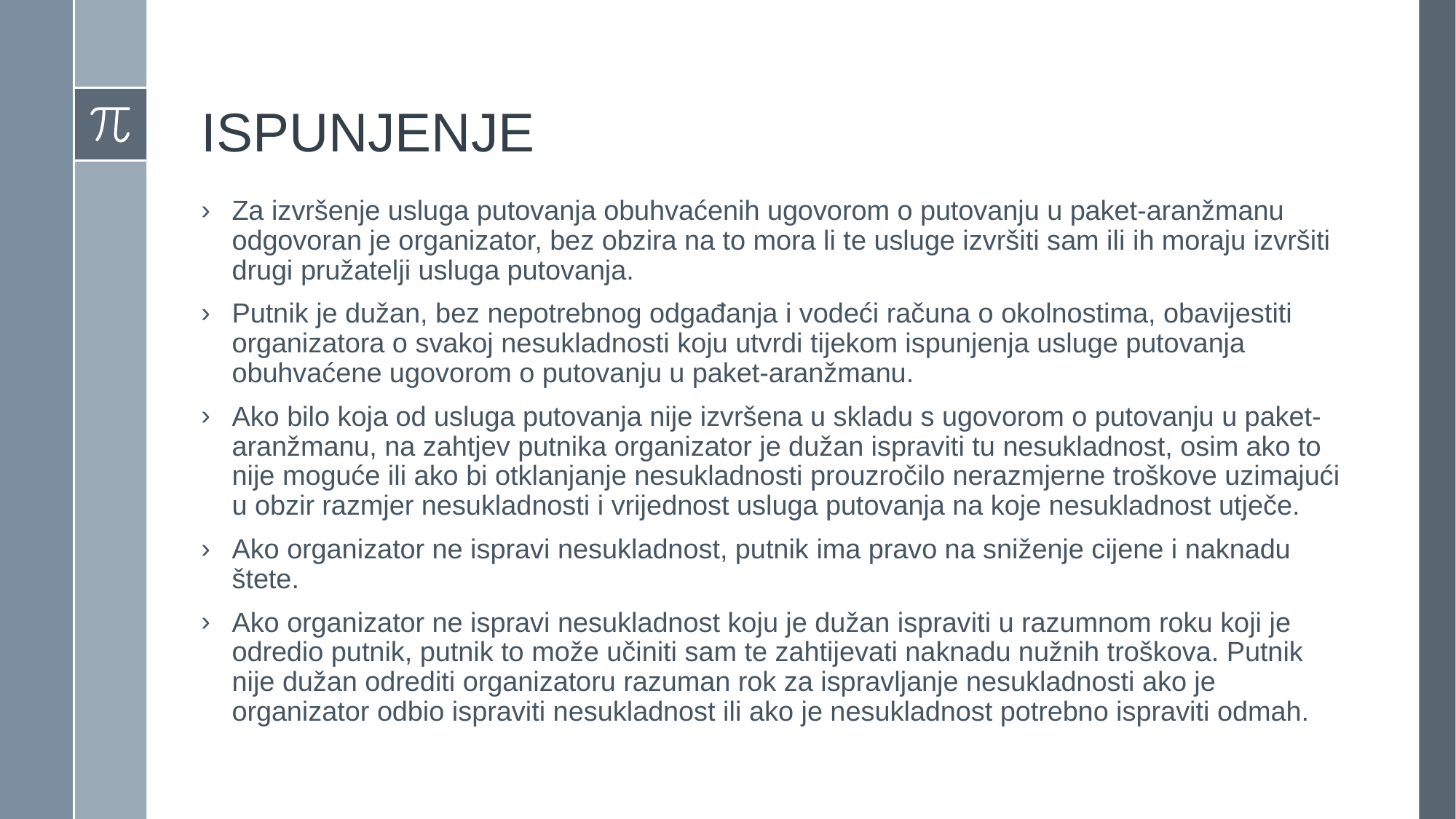

# ISPUNJENJE
Za izvršenje usluga putovanja obuhvaćenih ugovorom o putovanju u paket-aranžmanu odgovoran je organizator, bez obzira na to mora li te usluge izvršiti sam ili ih moraju izvršiti drugi pružatelji usluga putovanja.
Putnik je dužan, bez nepotrebnog odgađanja i vodeći računa o okolnostima, obavijestiti organizatora o svakoj nesukladnosti koju utvrdi tijekom ispunjenja usluge putovanja obuhvaćene ugovorom o putovanju u paket-aranžmanu.
Ako bilo koja od usluga putovanja nije izvršena u skladu s ugovorom o putovanju u paket-aranžmanu, na zahtjev putnika organizator je dužan ispraviti tu nesukladnost, osim ako to nije moguće ili ako bi otklanjanje nesukladnosti prouzročilo nerazmjerne troškove uzimajući u obzir razmjer nesukladnosti i vrijednost usluga putovanja na koje nesukladnost utječe.
Ako organizator ne ispravi nesukladnost, putnik ima pravo na sniženje cijene i naknadu štete.
Ako organizator ne ispravi nesukladnost koju je dužan ispraviti u razumnom roku koji je odredio putnik, putnik to može učiniti sam te zahtijevati naknadu nužnih troškova. Putnik nije dužan odrediti organizatoru razuman rok za ispravljanje nesukladnosti ako je organizator odbio ispraviti nesukladnost ili ako je nesukladnost potrebno ispraviti odmah.